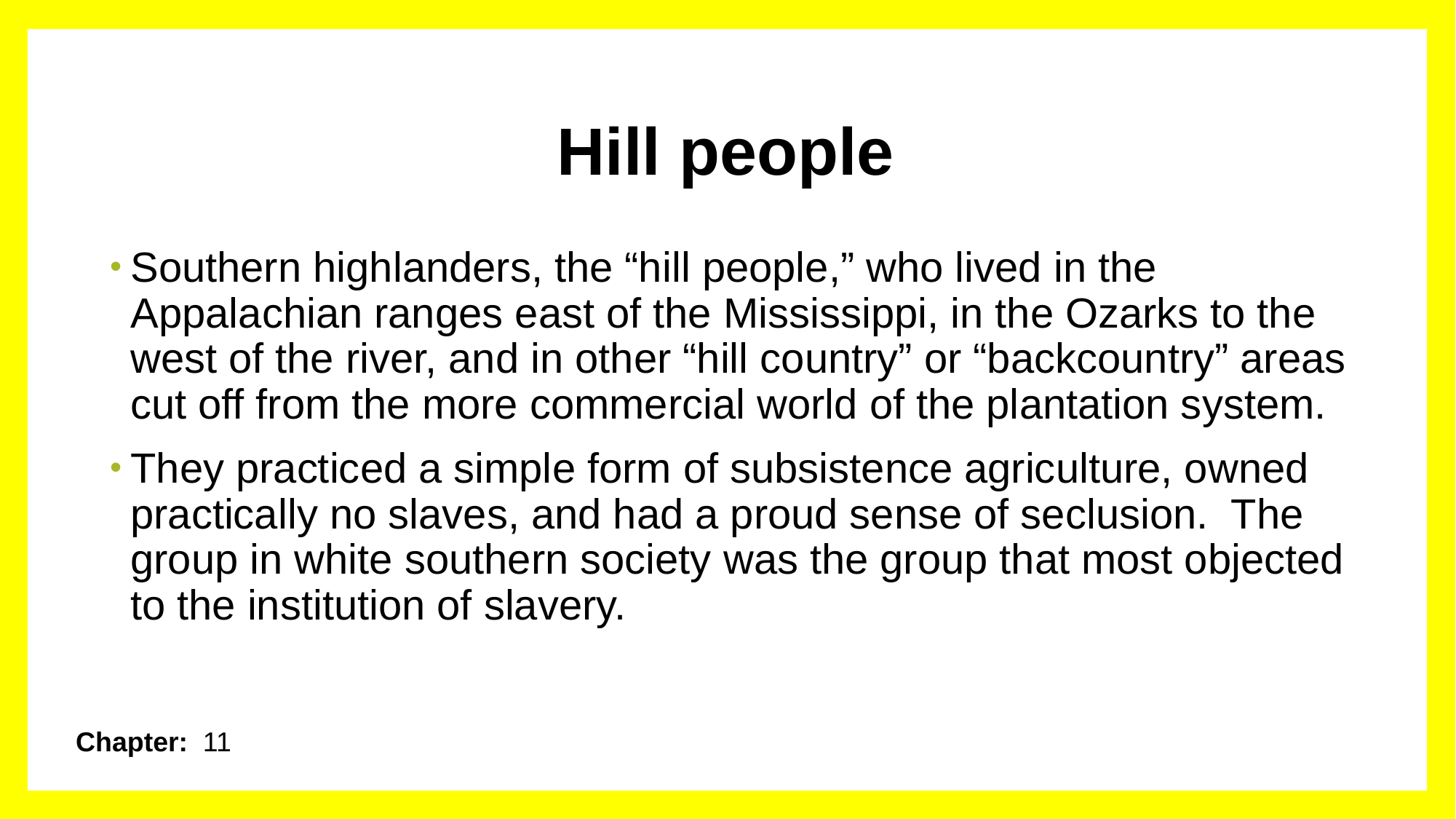

# Hill people
Southern highlanders, the “hill people,” who lived in the Appalachian ranges east of the Mississippi, in the Ozarks to the west of the river, and in other “hill country” or “backcountry” areas cut off from the more commercial world of the plantation system.
They practiced a simple form of subsistence agriculture, owned practically no slaves, and had a proud sense of seclusion.  The group in white southern society was the group that most objected to the institution of slavery.
Chapter:  11